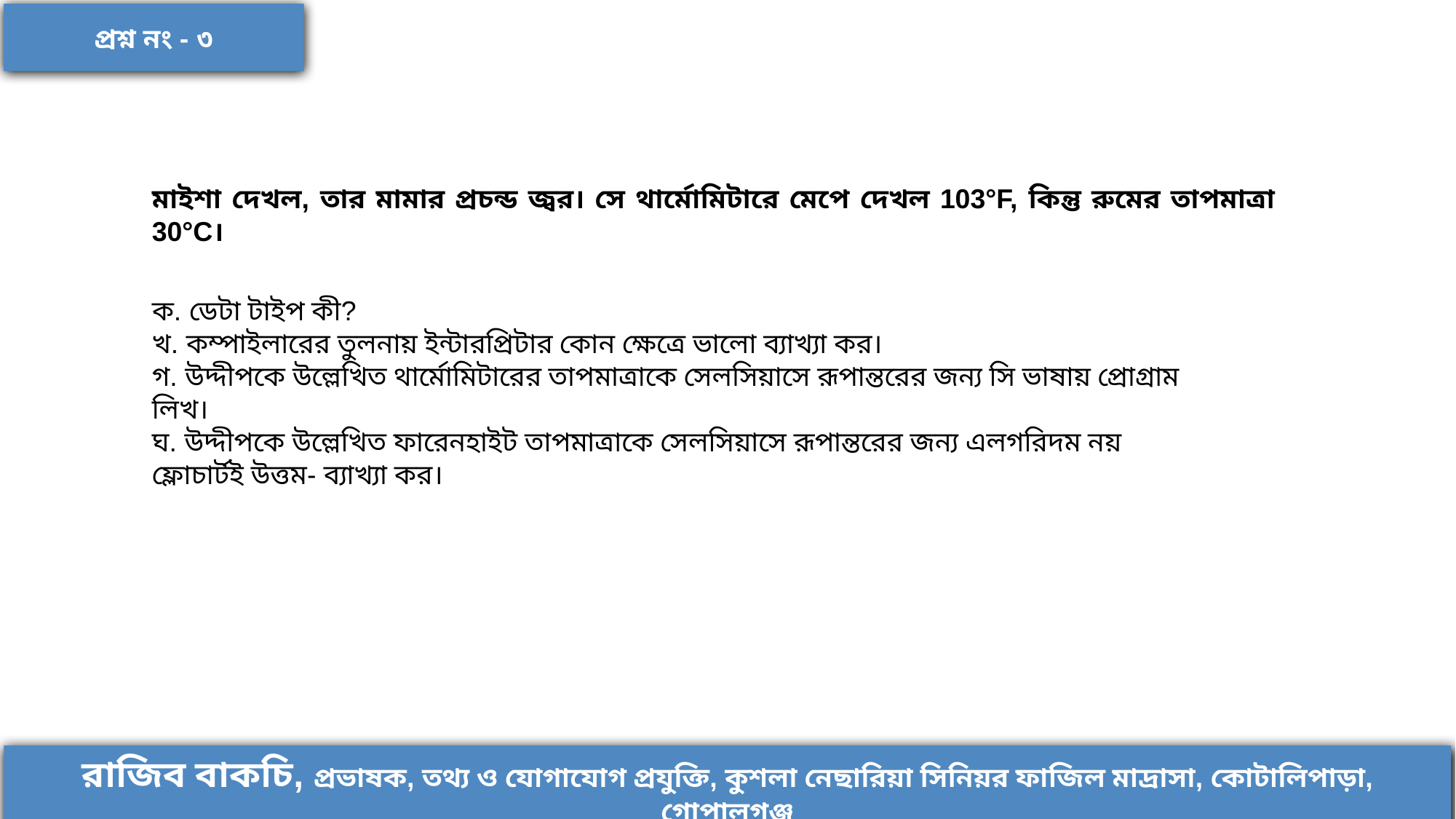

প্রশ্ন নং - ৩
মাইশা দেখল, তার মামার প্রচন্ড জ্বর। সে থার্মোমিটারে মেপে দেখল 103°F, কিন্তু রুমের তাপমাত্রা 30°C।
ক. ডেটা টাইপ কী?
খ. কম্পাইলারের তুলনায় ইন্টারপ্রিটার কোন ক্ষেত্রে ভালো ব্যাখ্যা কর।
গ. উদ্দীপকে উল্লেখিত থার্মোমিটারের তাপমাত্রাকে সেলসিয়াসে রূপান্তরের জন্য সি ভাষায় প্রোগ্রাম লিখ।
ঘ. উদ্দীপকে উল্লেখিত ফারেনহাইট তাপমাত্রাকে সেলসিয়াসে রূপান্তরের জন্য এলগরিদম নয় ফ্লোচার্টই উত্তম- ব্যাখ্যা কর।
রাজিব বাকচি, প্রভাষক, তথ্য ও যোগাযোগ প্রযুক্তি, কুশলা নেছারিয়া সিনিয়র ফাজিল মাদ্রাসা, কোটালিপাড়া, গোপালগঞ্জ